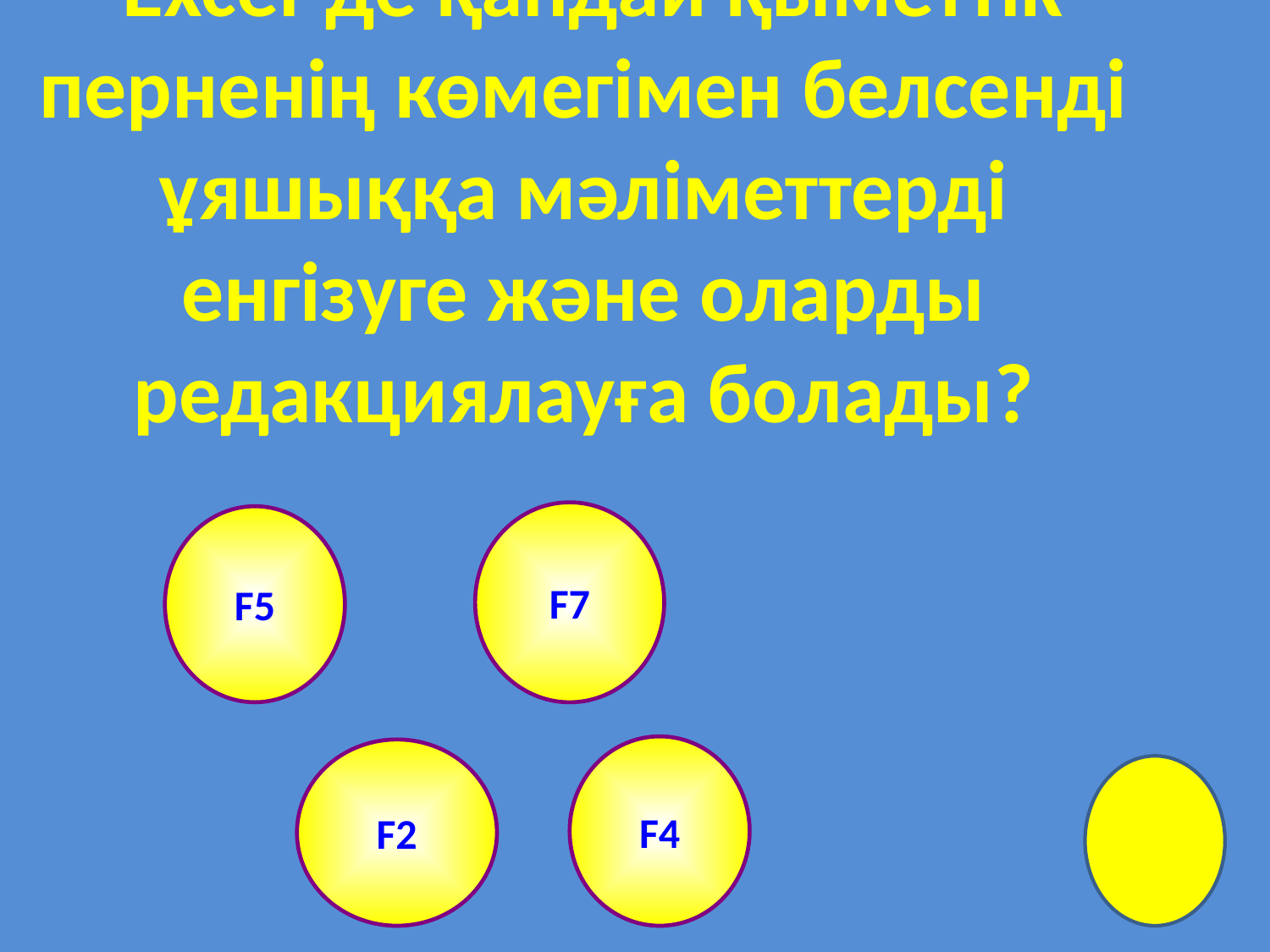

# Excel-де қандай қыметтік перненің көмегімен белсенді ұяшыққа мәліметтерді енгізуге және оларды редакциялауға болады?
F7
F5
F4
F2